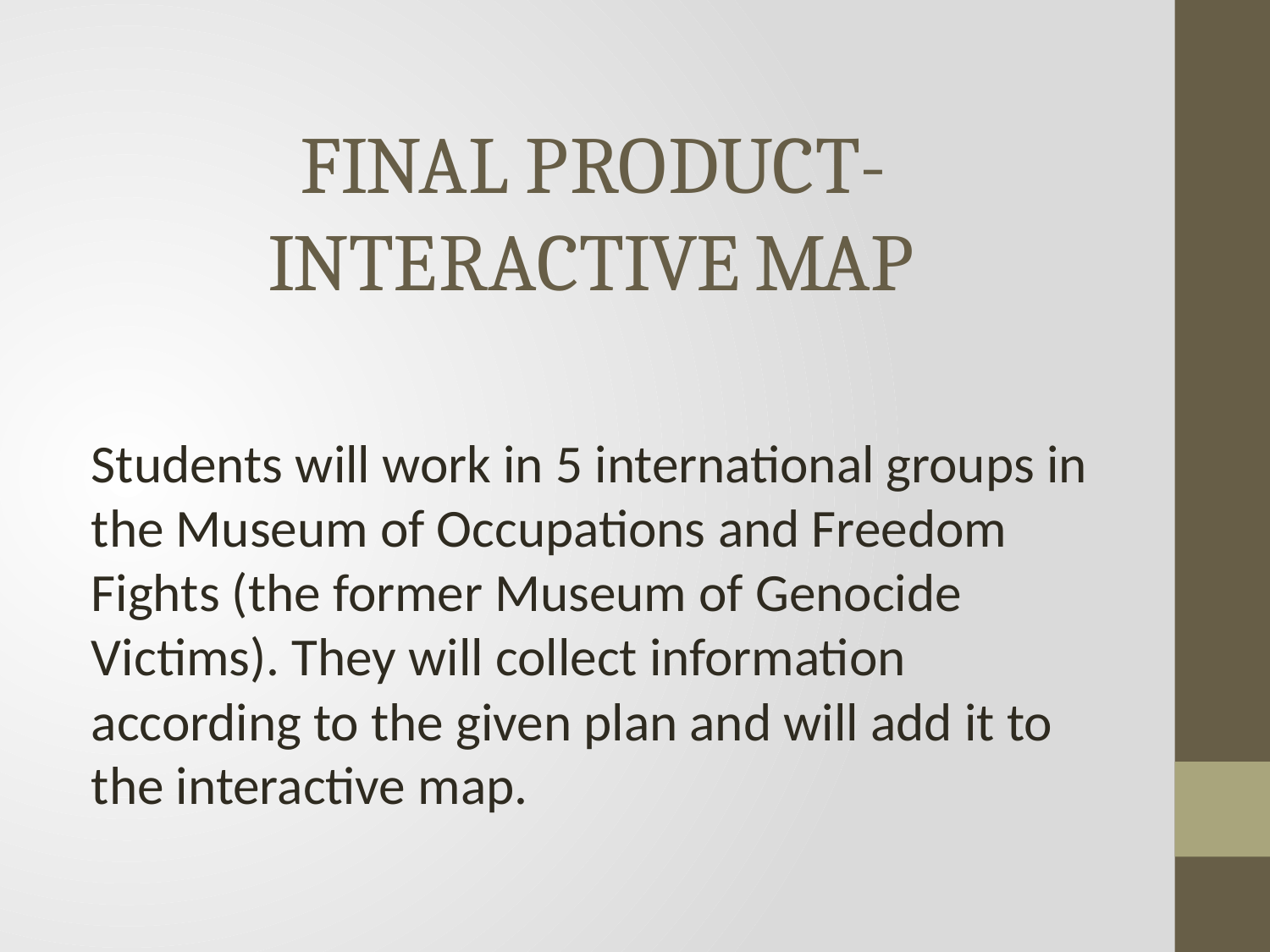

# FINAL PRODUCT-INTERACTIVE MAP
Students will work in 5 international groups in the Museum of Occupations and Freedom Fights (the former Museum of Genocide Victims). They will collect information according to the given plan and will add it to the interactive map.